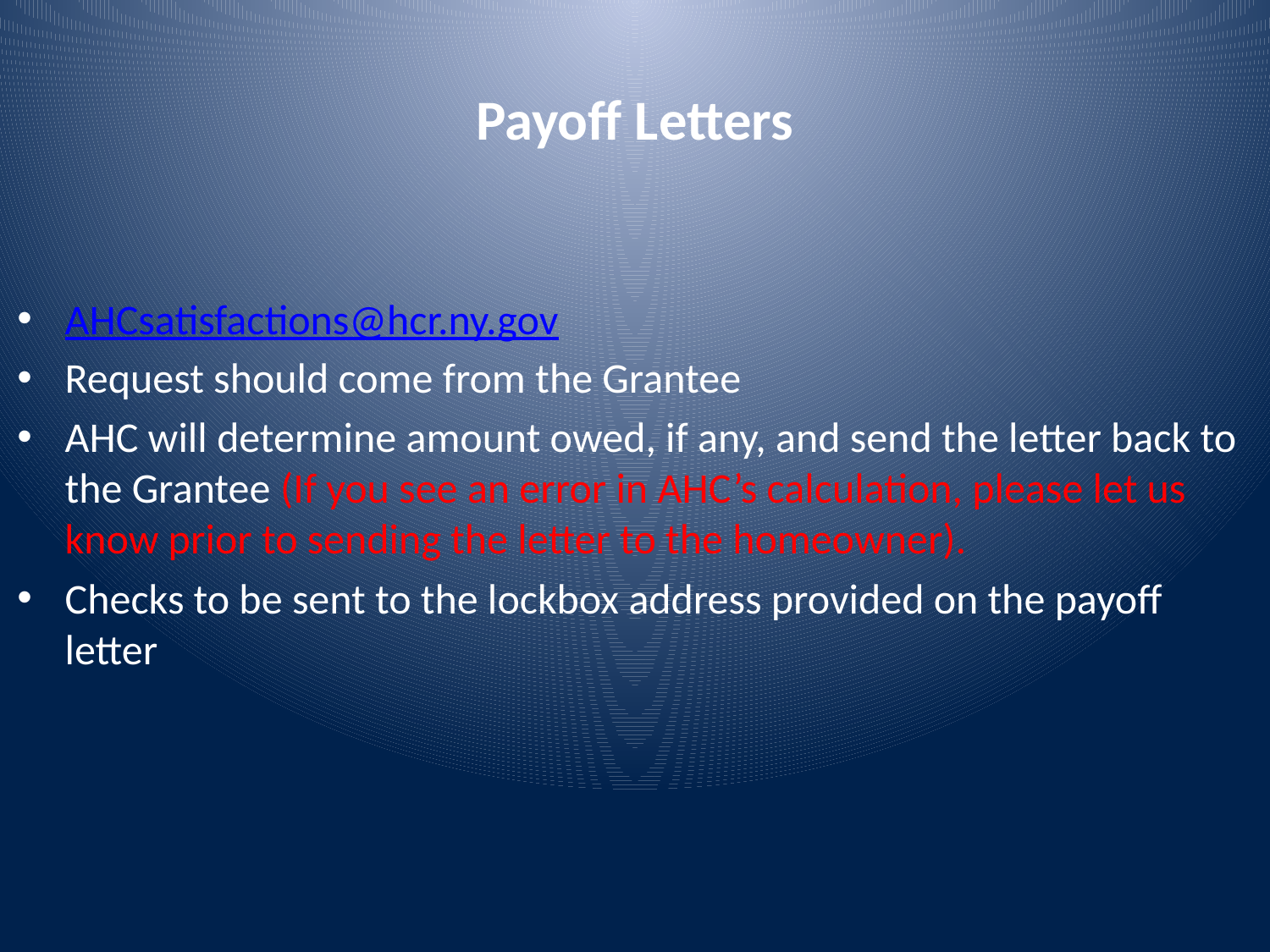

# Payoff Letters
AHCsatisfactions@hcr.ny.gov
Request should come from the Grantee
AHC will determine amount owed, if any, and send the letter back to the Grantee (If you see an error in AHC’s calculation, please let us know prior to sending the letter to the homeowner).
Checks to be sent to the lockbox address provided on the payoff letter